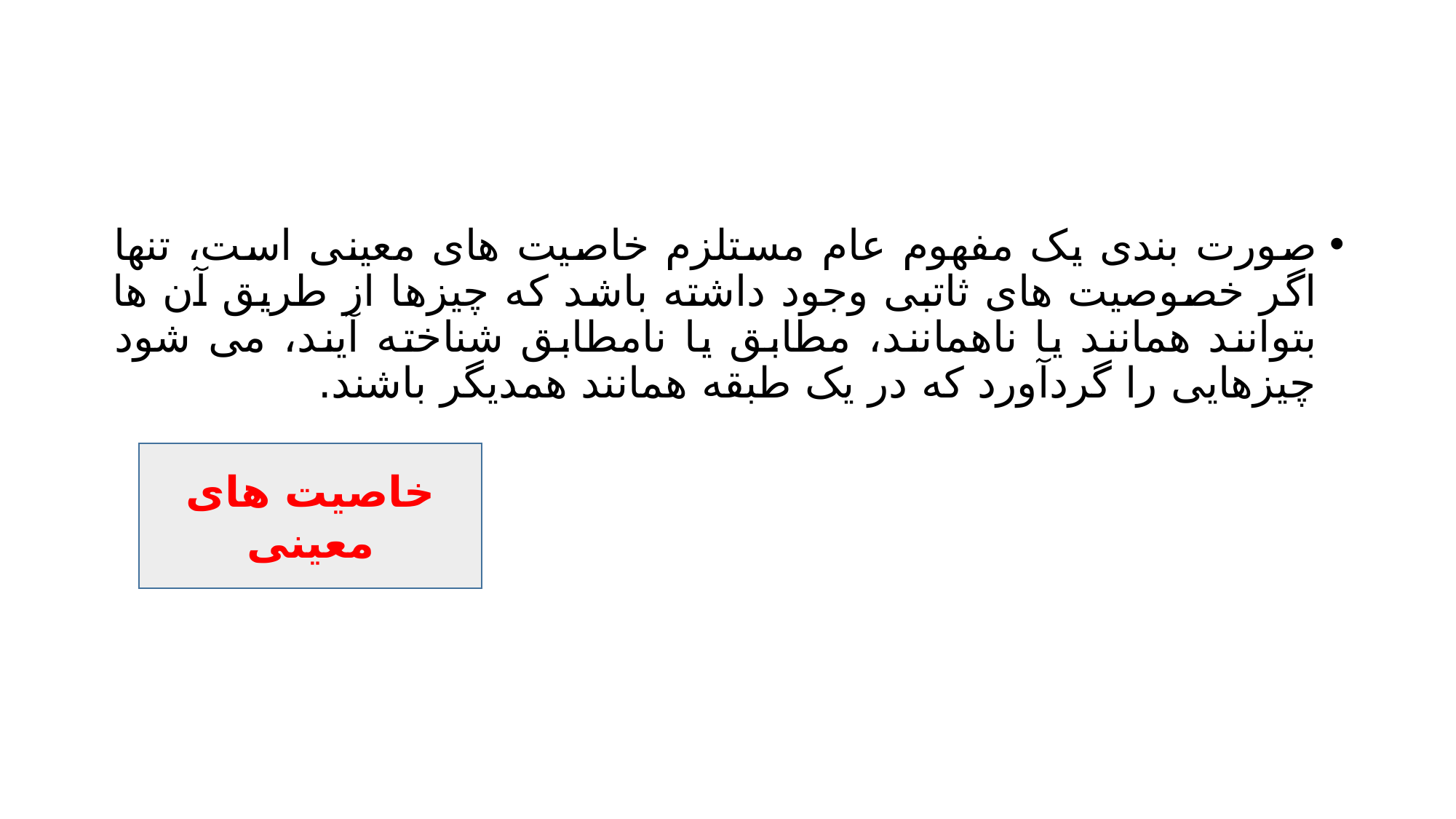

#
صورت بندی یک مفهوم عام مستلزم خاصیت های معینی است، تنها اگر خصوصیت های ثاتبی وجود داشته باشد که چیزها از طریق آن ها بتوانند همانند یا ناهمانند، مطابق یا نامطابق شناخته آیند، می شود چیزهایی را گردآورد که در یک طبقه همانند همدیگر باشند.
خاصیت های معینی